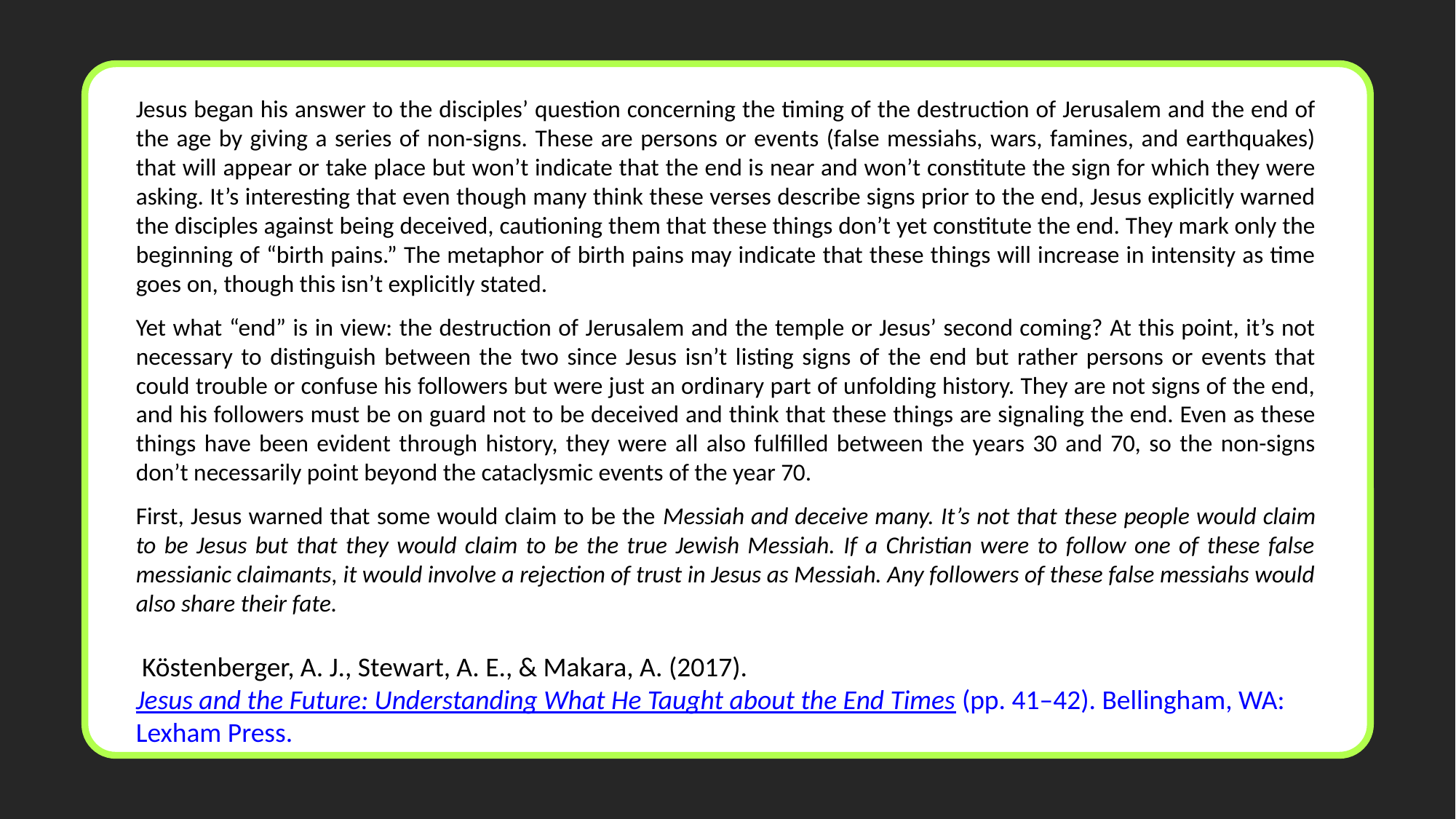

Jesus began his answer to the disciples’ question concerning the timing of the destruction of Jerusalem and the end of the age by giving a series of non-signs. These are persons or events (false messiahs, wars, famines, and earthquakes) that will appear or take place but won’t indicate that the end is near and won’t constitute the sign for which they were asking. It’s interesting that even though many think these verses describe signs prior to the end, Jesus explicitly warned the disciples against being deceived, cautioning them that these things don’t yet constitute the end. They mark only the beginning of “birth pains.” The metaphor of birth pains may indicate that these things will increase in intensity as time goes on, though this isn’t explicitly stated.

Yet what “end” is in view: the destruction of Jerusalem and the temple or Jesus’ second coming? At this point, it’s not necessary to distinguish between the two since Jesus isn’t listing signs of the end but rather persons or events that could trouble or confuse his followers but were just an ordinary part of unfolding history. They are not signs of the end, and his followers must be on guard not to be deceived and think that these things are signaling the end. Even as these things have been evident through history, they were all also fulfilled between the years 30 and 70, so the non-signs don’t necessarily point beyond the cataclysmic events of the year 70.

First, Jesus warned that some would claim to be the Messiah and deceive many. It’s not that these people would claim to be Jesus but that they would claim to be the true Jewish Messiah. If a Christian were to follow one of these false messianic claimants, it would involve a rejection of trust in Jesus as Messiah. Any followers of these false messiahs would also share their fate.

 Köstenberger, A. J., Stewart, A. E., & Makara, A. (2017). Jesus and the Future: Understanding What He Taught about the End Times (pp. 41–42). Bellingham, WA: Lexham Press.